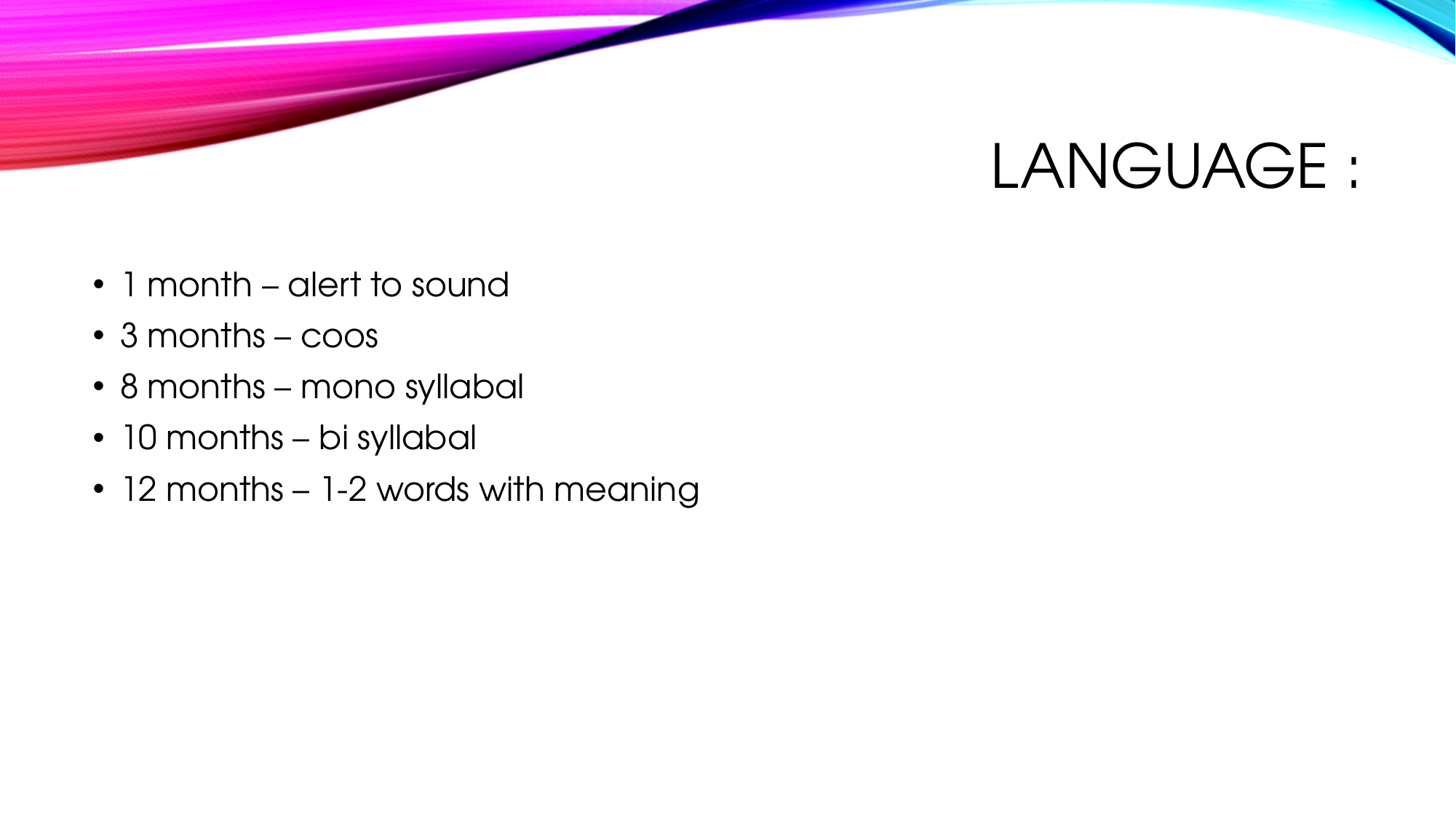

# Language :
1 month – alert to sound
3 months – coos
8 months – mono syllabal
10 months – bi syllabal
12 months – 1-2 words with meaning